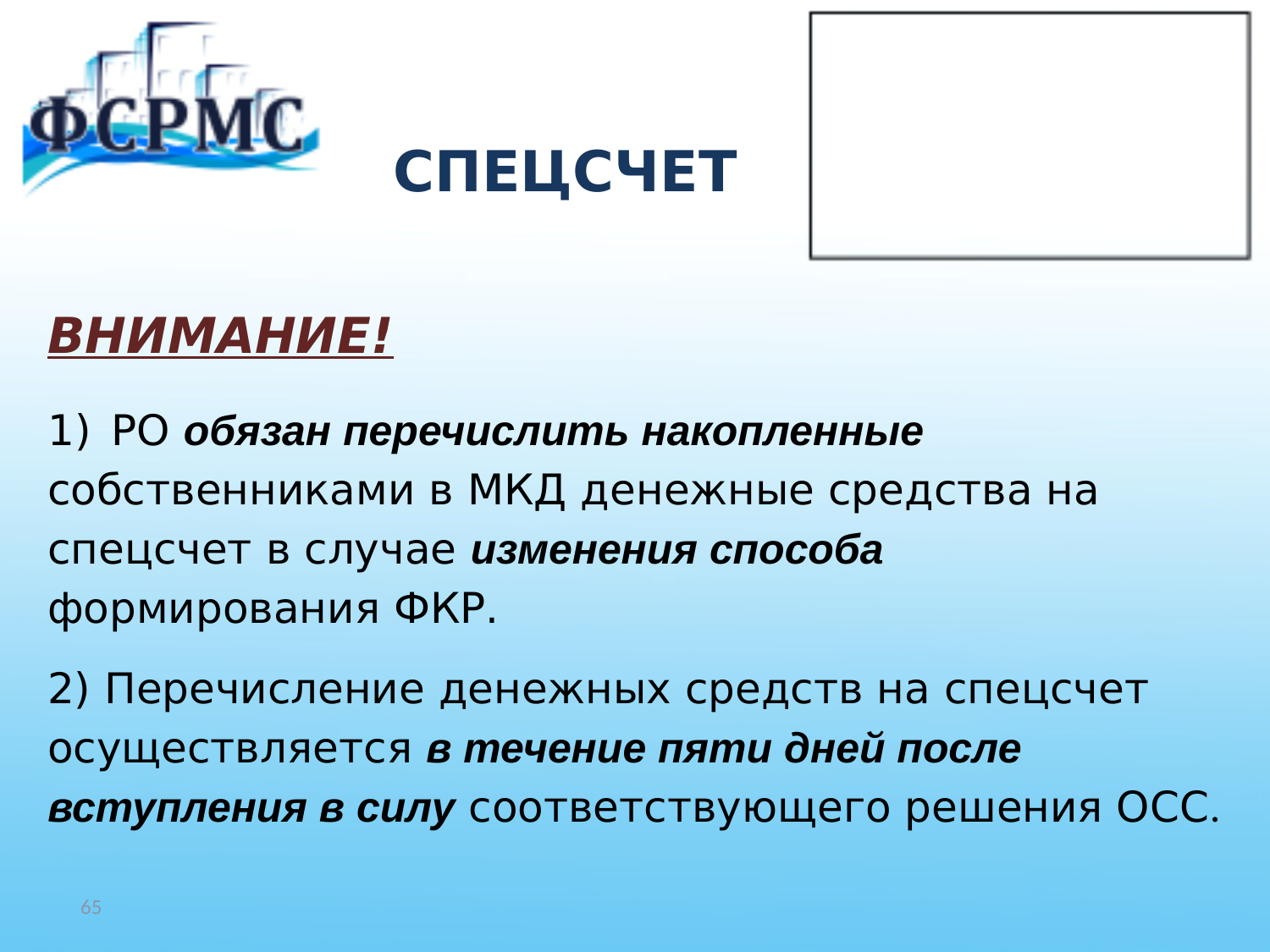

# СПЕЦСЧЕТ
ВНИМАНИЕ!
РО обязан перечислить накопленные
собственниками в МКД денежные средства на
спецсчет в случае изменения способа
формирования ФКР.
2) Перечисление денежных средств на спецсчет
осуществляется в течение пяти дней после
вступления в силу соответствующего решения ОСС.
65